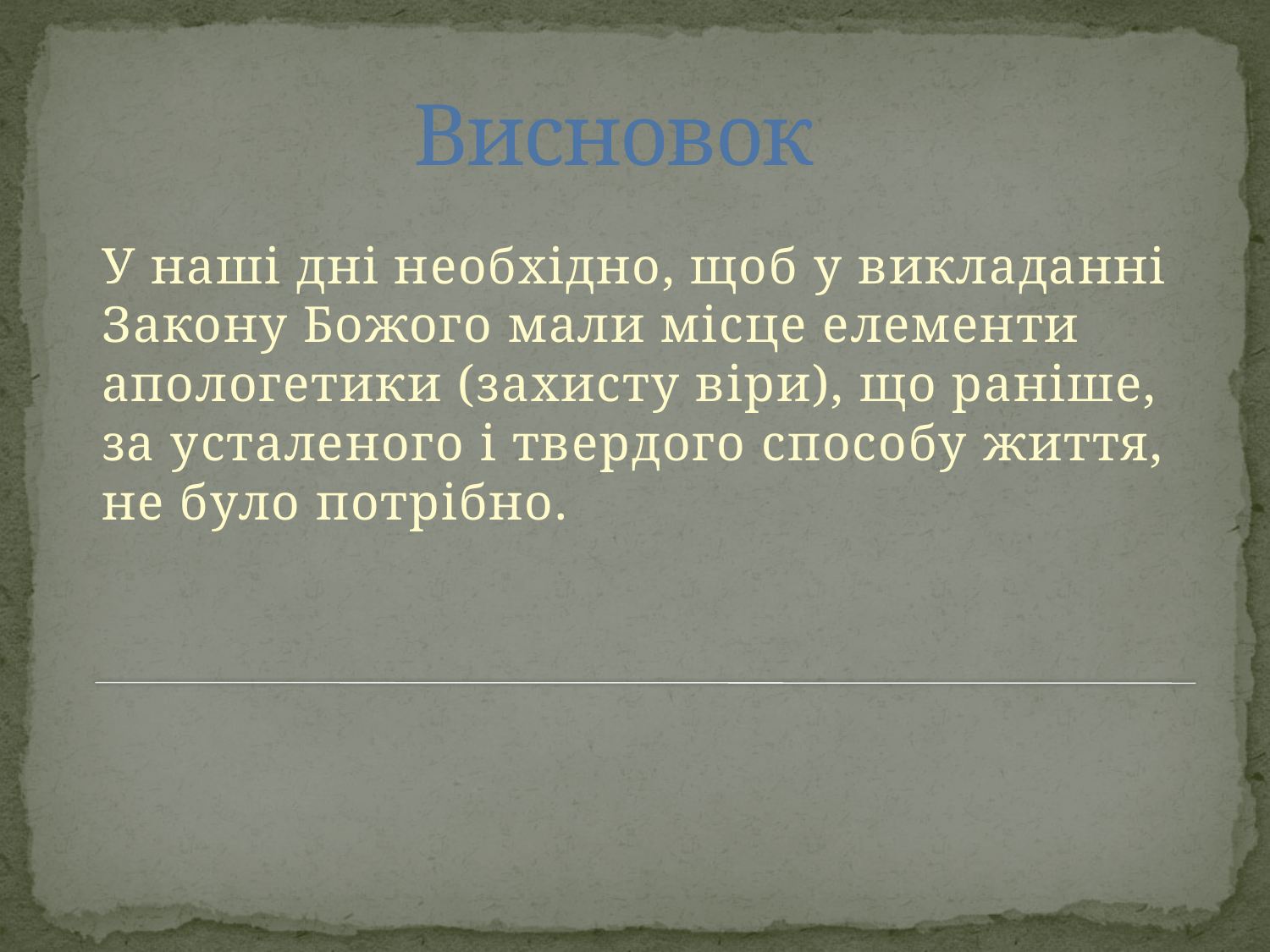

# Висновок
У наші дні необхідно, щоб у викладанні Закону Божого мали місце елементи апологетики (захисту віри), що раніше, за усталеного і твердого способу життя, не було потрібно.